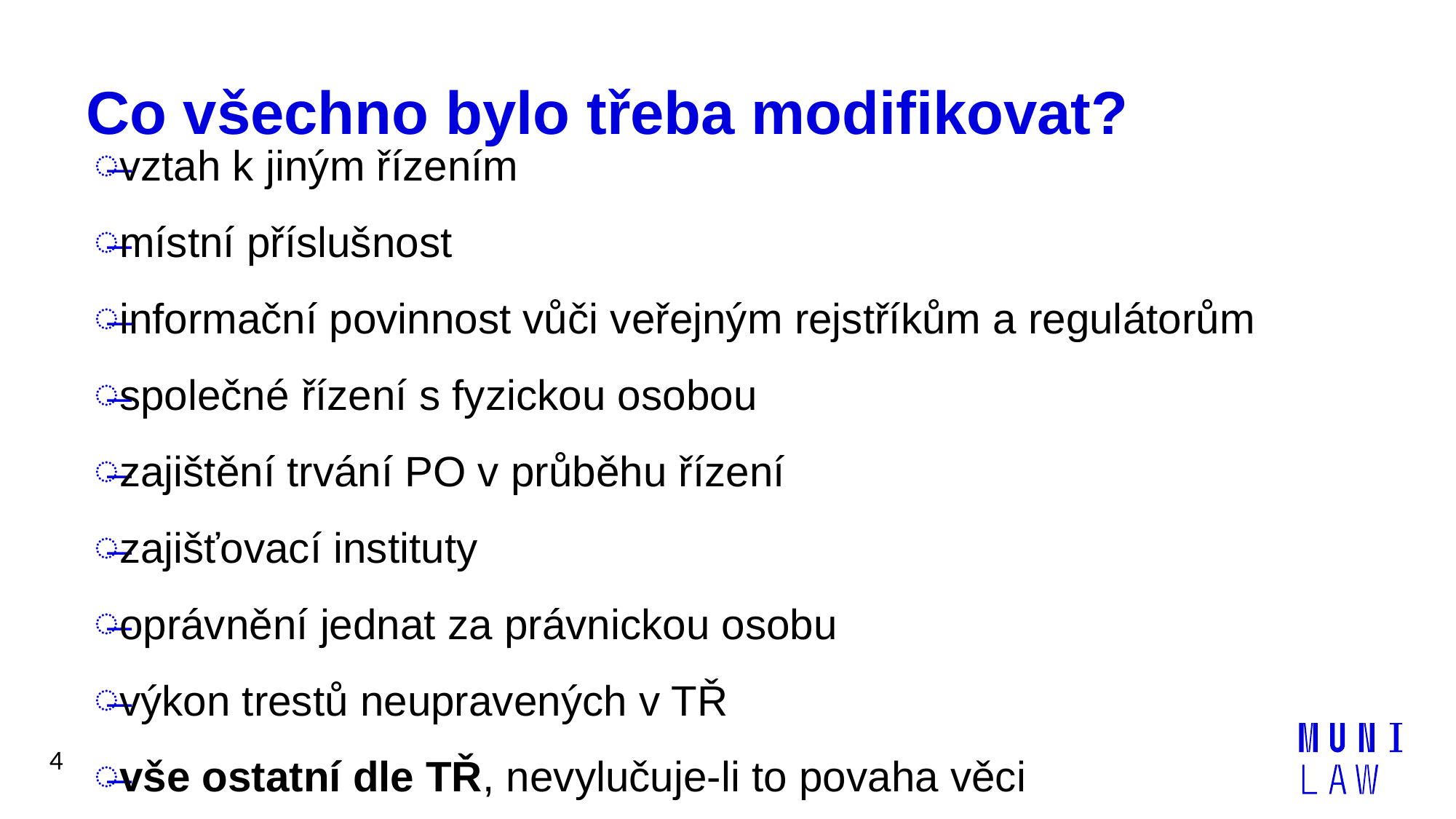

# Co všechno bylo třeba modifikovat?
vztah k jiným řízením
místní příslušnost
informační povinnost vůči veřejným rejstříkům a regulátorům
společné řízení s fyzickou osobou
zajištění trvání PO v průběhu řízení
zajišťovací instituty
oprávnění jednat za právnickou osobu
výkon trestů neupravených v TŘ
vše ostatní dle TŘ, nevylučuje-li to povaha věci
4